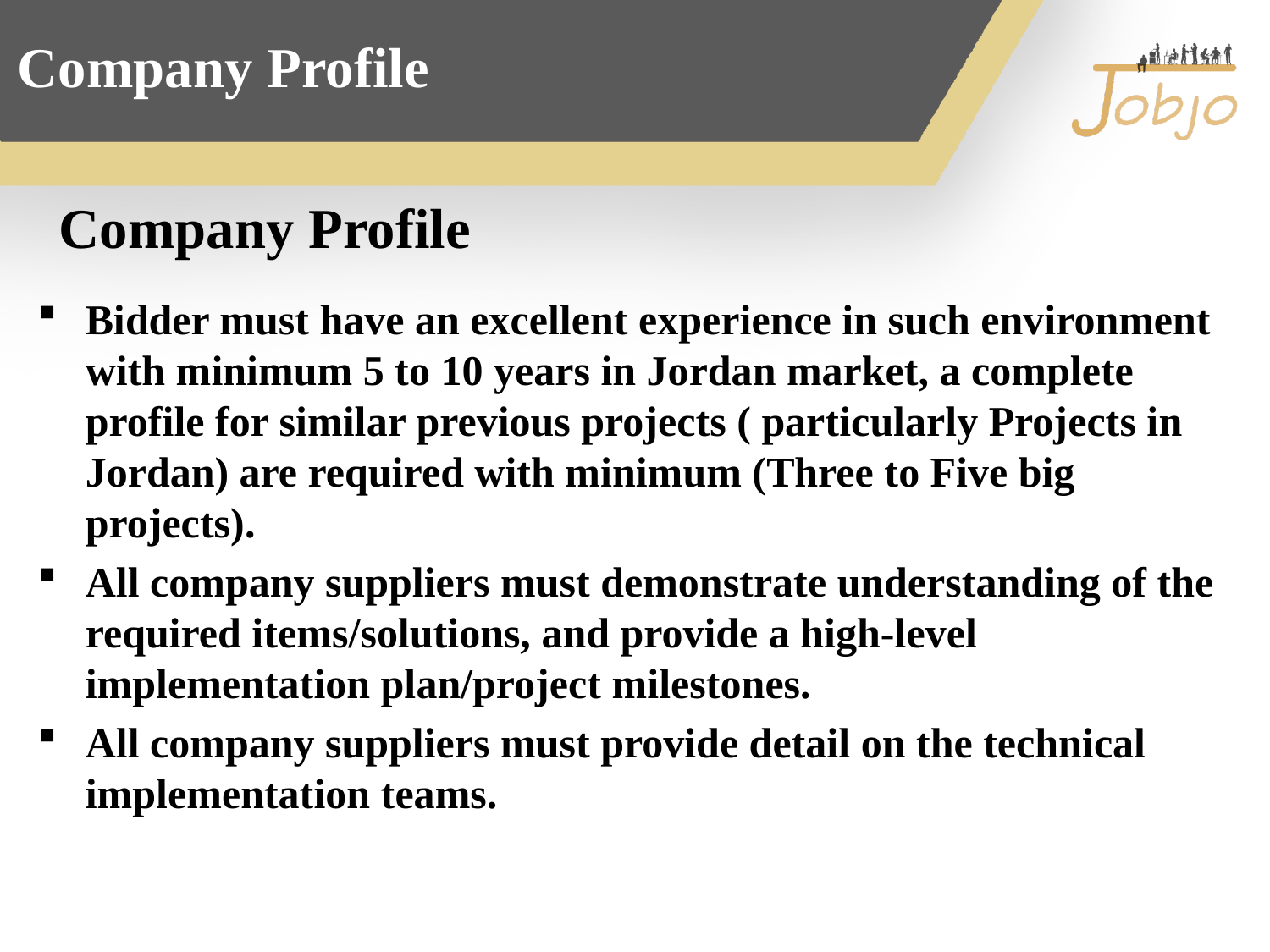

# Company Profile
Company Profile
Bidder must have an excellent experience in such environment with minimum 5 to 10 years in Jordan market, a complete profile for similar previous projects ( particularly Projects in Jordan) are required with minimum (Three to Five big projects).
All company suppliers must demonstrate understanding of the required items/solutions, and provide a high-level implementation plan/project milestones.
All company suppliers must provide detail on the technical implementation teams.